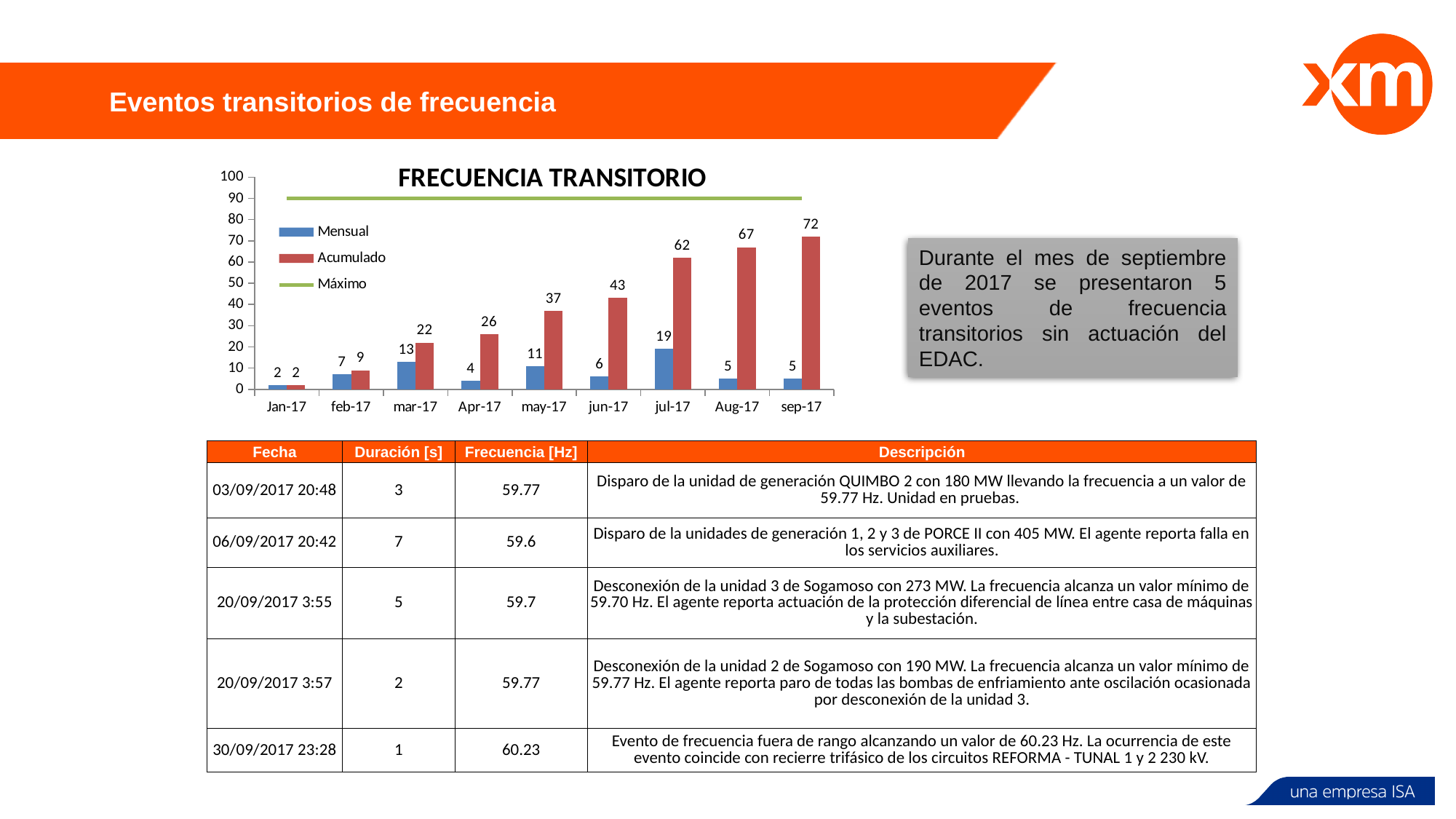

Eventos transitorios de frecuencia

### Chart: FRECUENCIA TRANSITORIO

| Category |  |  |  |
|---|---|---|---|
| Jan-17 | 2.0 | 2.0 | 90.0 |
| feb-17 | 7.0 | 9.0 | 90.0 |
| mar-17 | 13.0 | 22.0 | 90.0 |
| Apr-17 | 4.0 | 26.0 | 90.0 |
| may-17 | 11.0 | 37.0 | 90.0 |
| jun-17 | 6.0 | 43.0 | 90.0 |
| jul-17 | 19.0 | 62.0 | 90.0 |
| Aug-17 | 5.0 | 67.0 | 90.0 |
| sep-17 | 5.0 | 72.0 | 90.0 |
Durante el mes de septiembre de 2017 se presentaron 5 eventos de frecuencia transitorios sin actuación del EDAC.
| Fecha | Duración [s] | Frecuencia [Hz] | Descripción |
| --- | --- | --- | --- |
| 03/09/2017 20:48 | 3 | 59.77 | Disparo de la unidad de generación QUIMBO 2 con 180 MW llevando la frecuencia a un valor de 59.77 Hz. Unidad en pruebas. |
| 06/09/2017 20:42 | 7 | 59.6 | Disparo de la unidades de generación 1, 2 y 3 de PORCE II con 405 MW. El agente reporta falla en los servicios auxiliares. |
| 20/09/2017 3:55 | 5 | 59.7 | Desconexión de la unidad 3 de Sogamoso con 273 MW. La frecuencia alcanza un valor mínimo de 59.70 Hz. El agente reporta actuación de la protección diferencial de línea entre casa de máquinas y la subestación. |
| 20/09/2017 3:57 | 2 | 59.77 | Desconexión de la unidad 2 de Sogamoso con 190 MW. La frecuencia alcanza un valor mínimo de 59.77 Hz. El agente reporta paro de todas las bombas de enfriamiento ante oscilación ocasionada por desconexión de la unidad 3. |
| 30/09/2017 23:28 | 1 | 60.23 | Evento de frecuencia fuera de rango alcanzando un valor de 60.23 Hz. La ocurrencia de este evento coincide con recierre trifásico de los circuitos REFORMA - TUNAL 1 y 2 230 kV. |